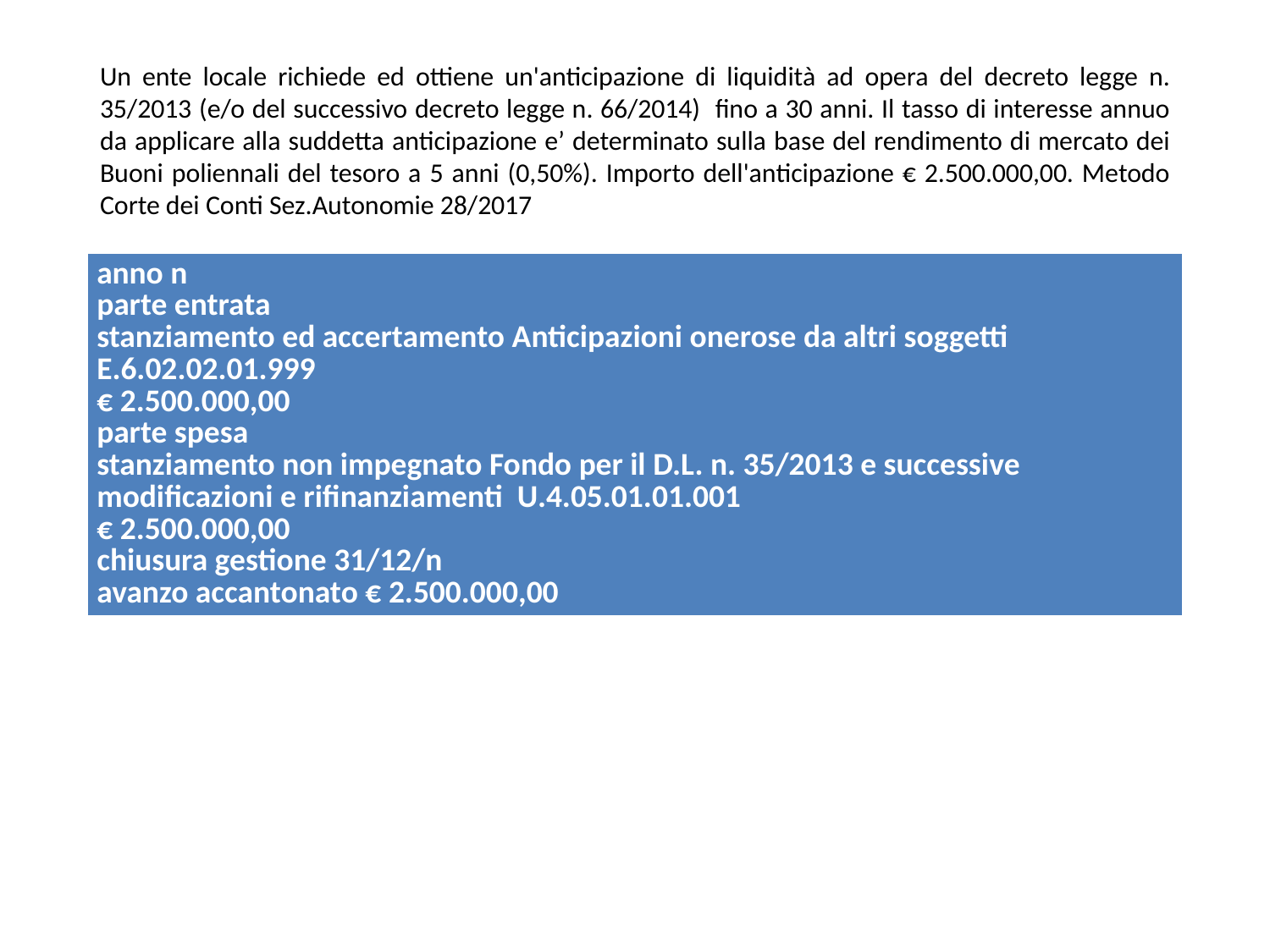

# Un ente locale richiede ed ottiene un'anticipazione di liquidità ad opera del decreto legge n. 35/2013 (e/o del successivo decreto legge n. 66/2014)  ﬁno a 30 anni. Il tasso di interesse annuo da applicare alla suddetta anticipazione e’ determinato sulla base del rendimento di mercato dei Buoni poliennali del tesoro a 5 anni (0,50%). Importo dell'anticipazione € 2.500.000,00. Metodo Corte dei Conti Sez.Autonomie 28/2017
| anno n parte entrata stanziamento ed accertamento Anticipazioni onerose da altri soggetti E.6.02.02.01.999 € 2.500.000,00 parte spesa stanziamento non impegnato Fondo per il D.L. n. 35/2013 e successive modificazioni e rifinanziamenti U.4.05.01.01.001 € 2.500.000,00 chiusura gestione 31/12/n avanzo accantonato € 2.500.000,00 |
| --- |